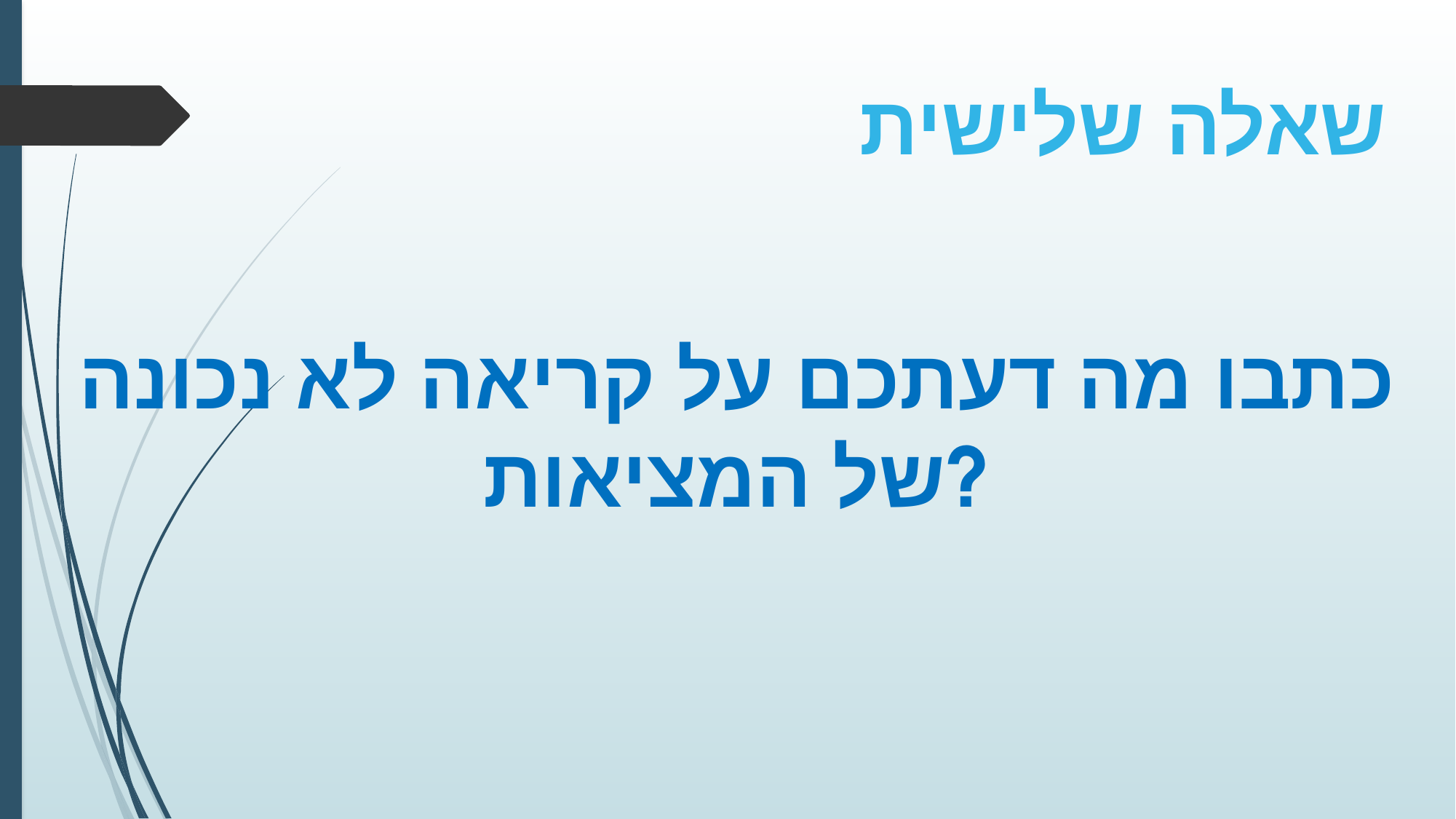

שאלה שלישית
כתבו מה דעתכם על קריאה לא נכונה
של המציאות?